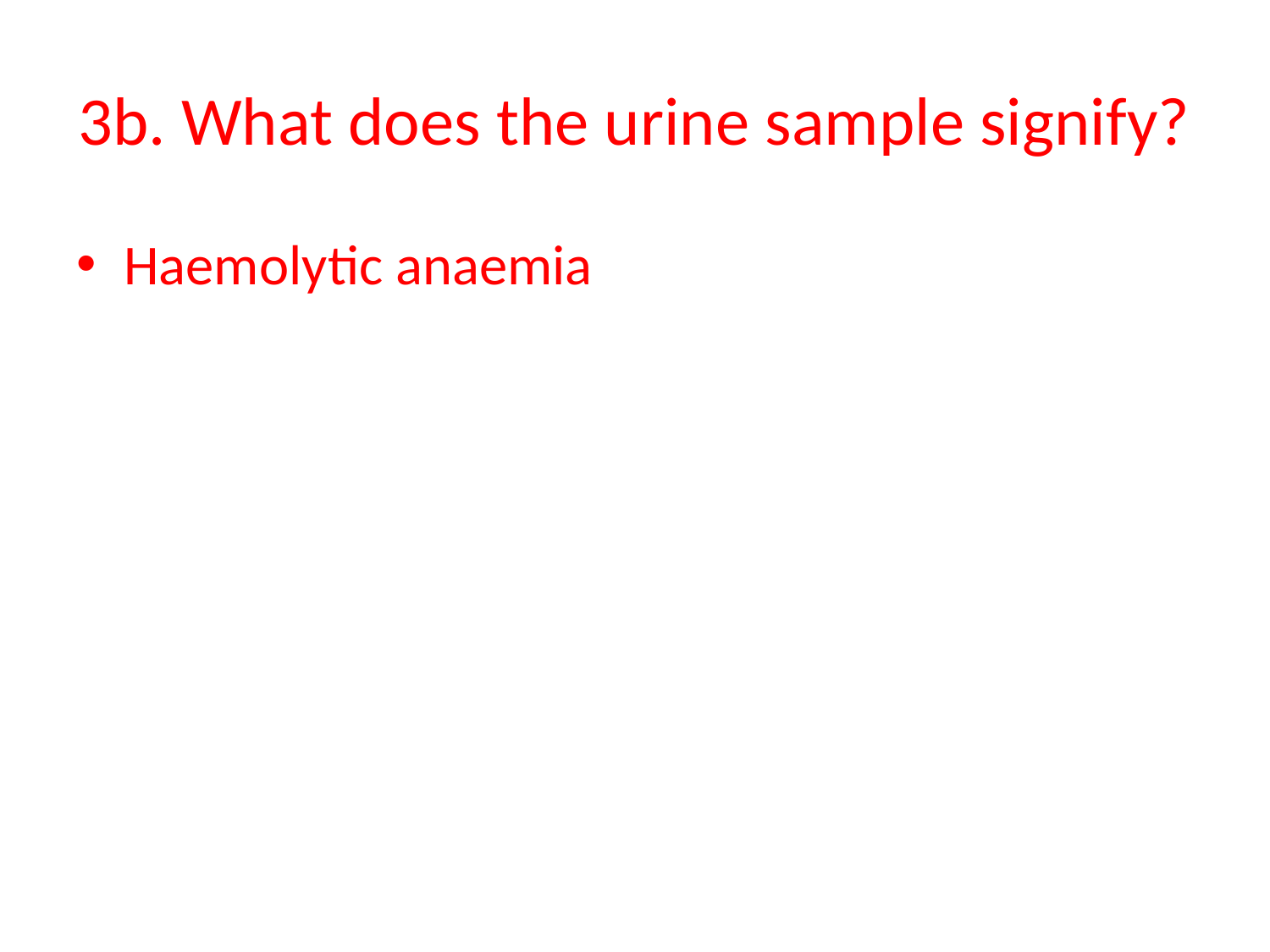

# 3b. What does the urine sample signify?
Haemolytic anaemia